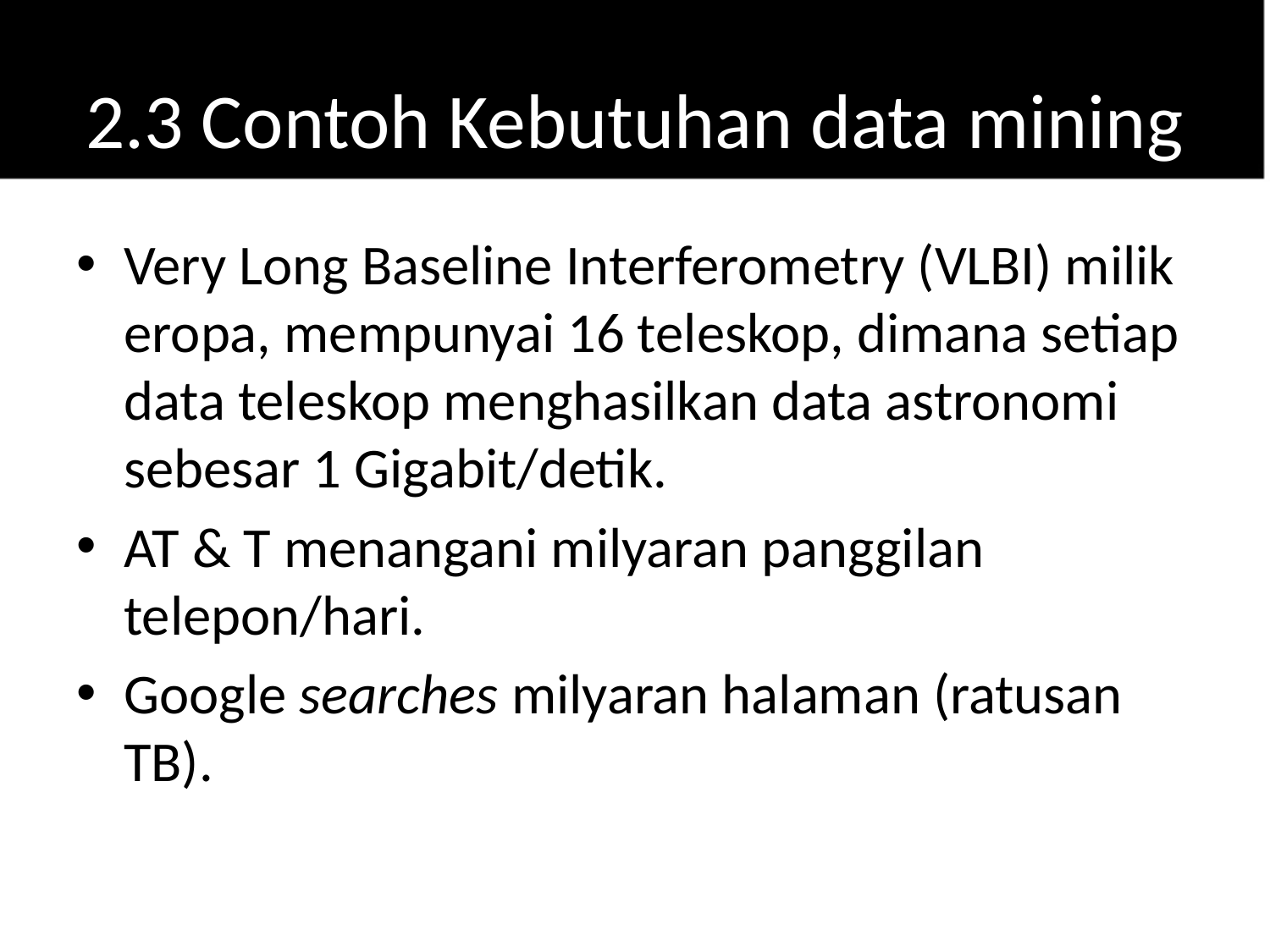

# 2.3 Contoh Kebutuhan data mining
Very Long Baseline Interferometry (VLBI) milik eropa, mempunyai 16 teleskop, dimana setiap data teleskop menghasilkan data astronomi sebesar 1 Gigabit/detik.
AT & T menangani milyaran panggilan telepon/hari.
Google searches milyaran halaman (ratusan TB).